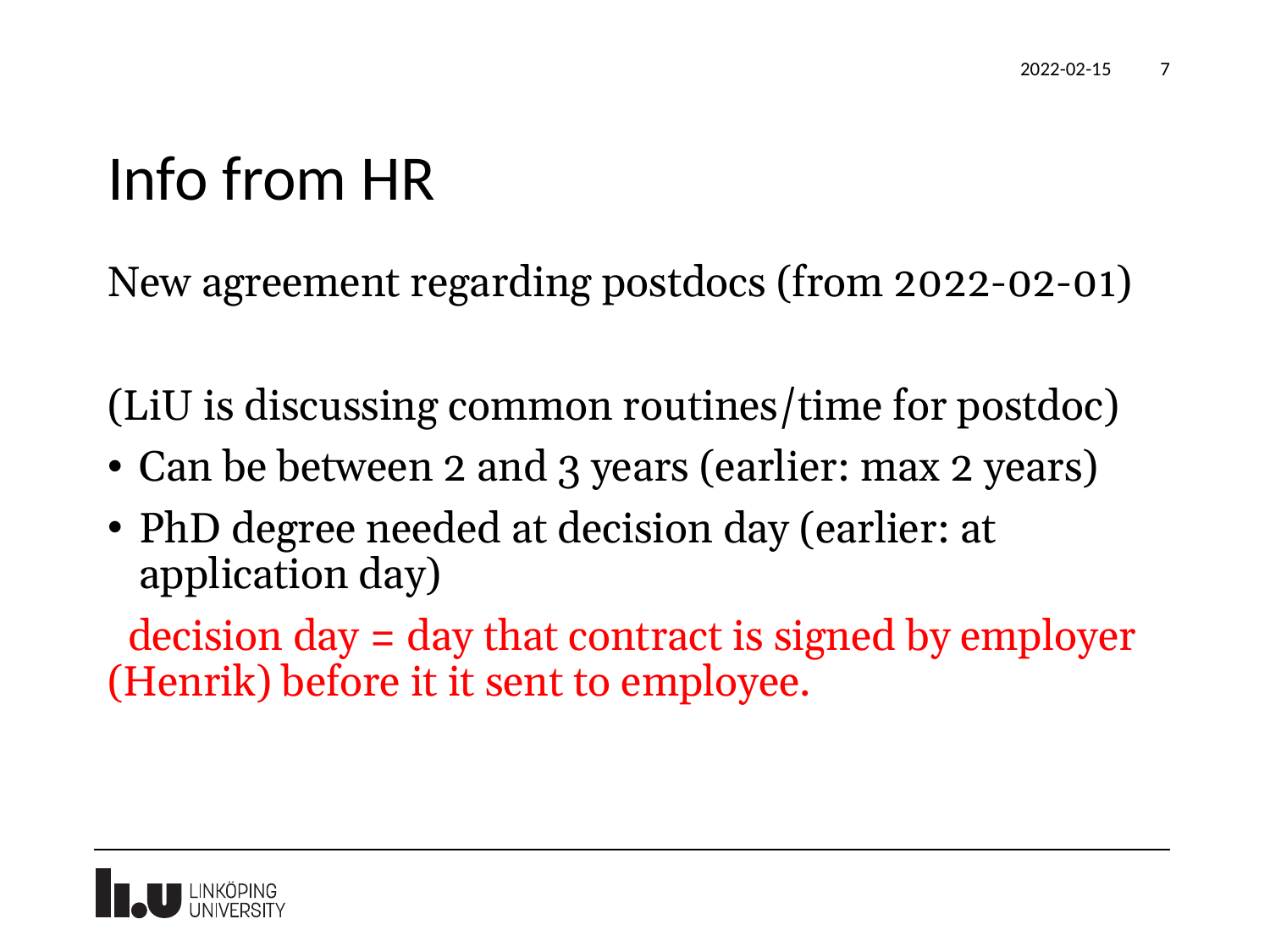

2022-02-15
7
# Info from HR
New agreement regarding postdocs (from 2022-02-01)

(LiU is discussing common routines/time for postdoc)
Can be between 2 and 3 years (earlier: max 2 years)
PhD degree needed at decision day (earlier: at application day)
  decision day = day that contract is signed by employer (Henrik) before it it sent to employee.